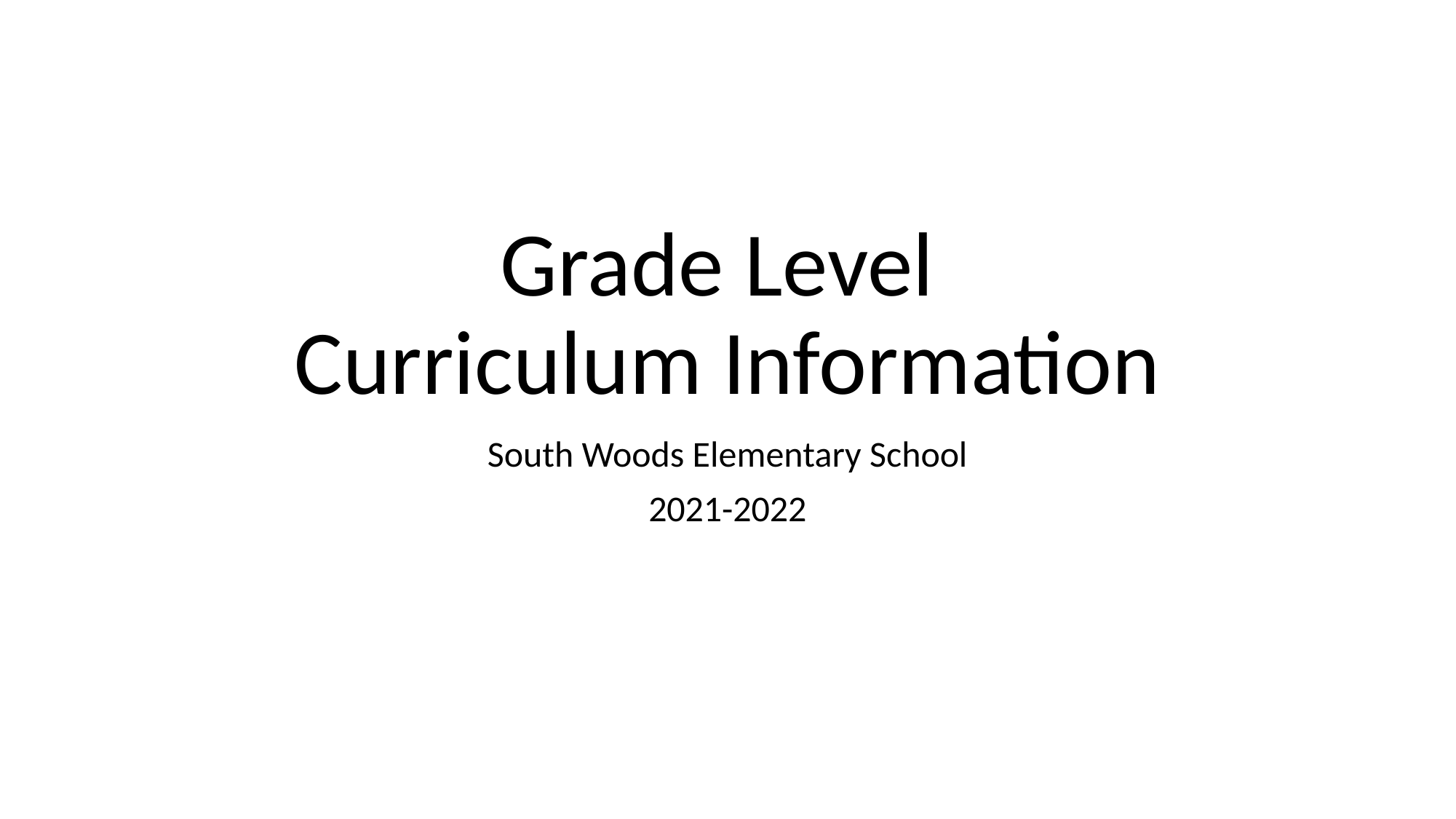

# Grade Level Curriculum Information
South Woods Elementary School
2021-2022